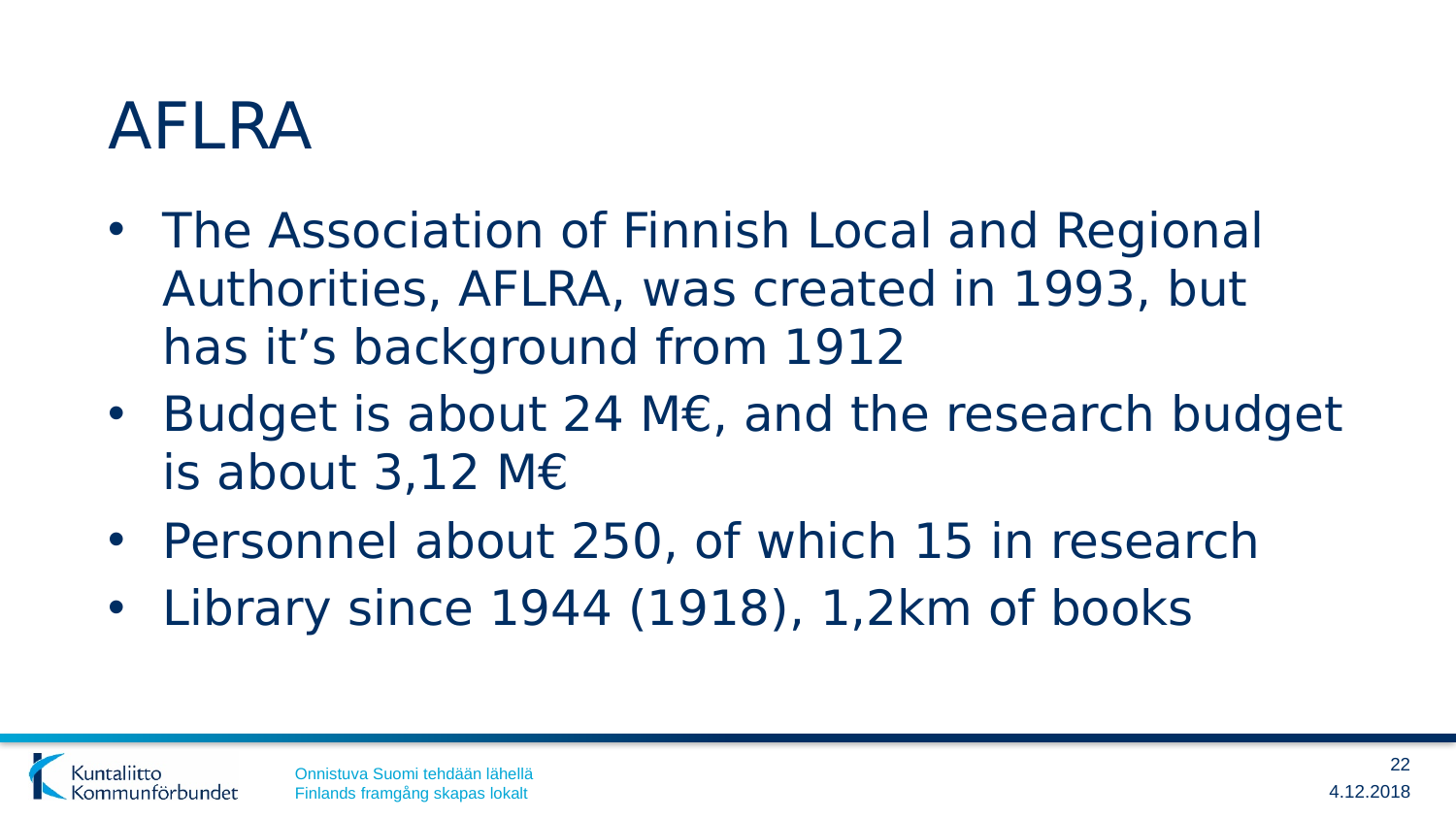

# AFLRA
The Association of Finnish Local and Regional Authorities, AFLRA, was created in 1993, but has it’s background from 1912
Budget is about 24 M€, and the research budget is about 3,12 M€
Personnel about 250, of which 15 in research
Library since 1944 (1918), 1,2km of books
22
4.12.2018